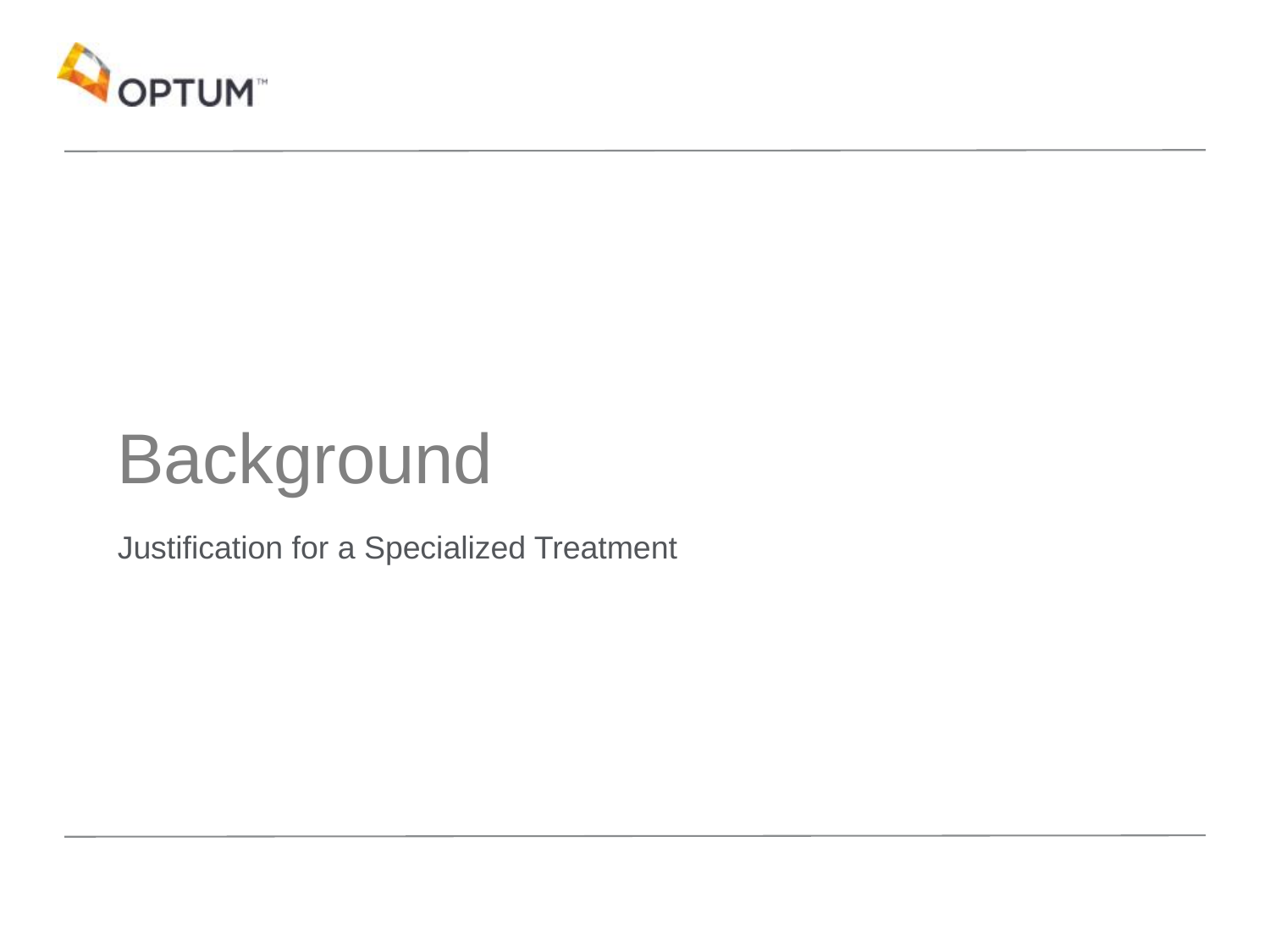

# Background
Justification for a Specialized Treatment